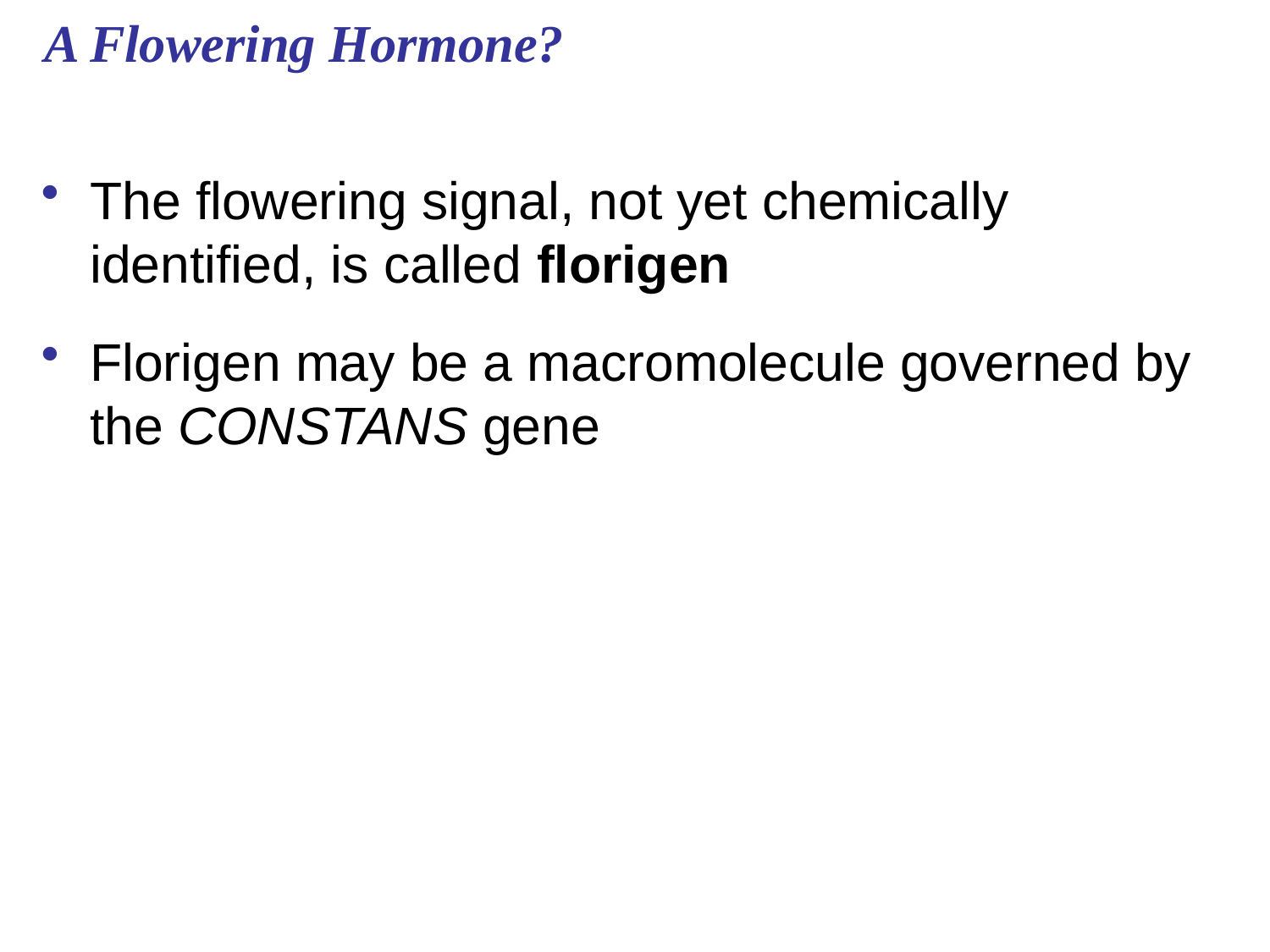

# A Flowering Hormone?
The flowering signal, not yet chemically identified, is called florigen
Florigen may be a macromolecule governed by the CONSTANS gene